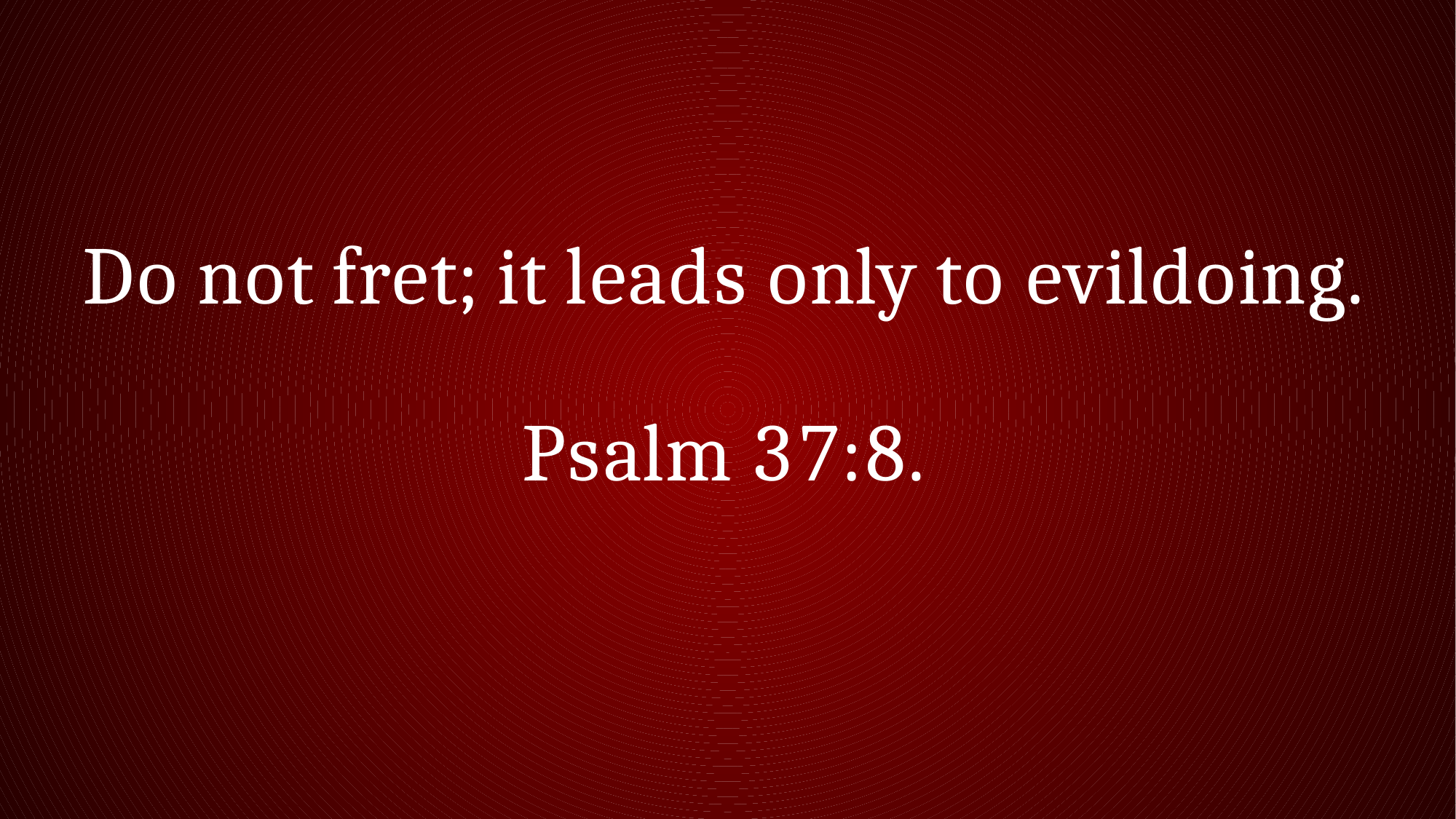

Do not fret; it leads only to evildoing.

Psalm 37:8.